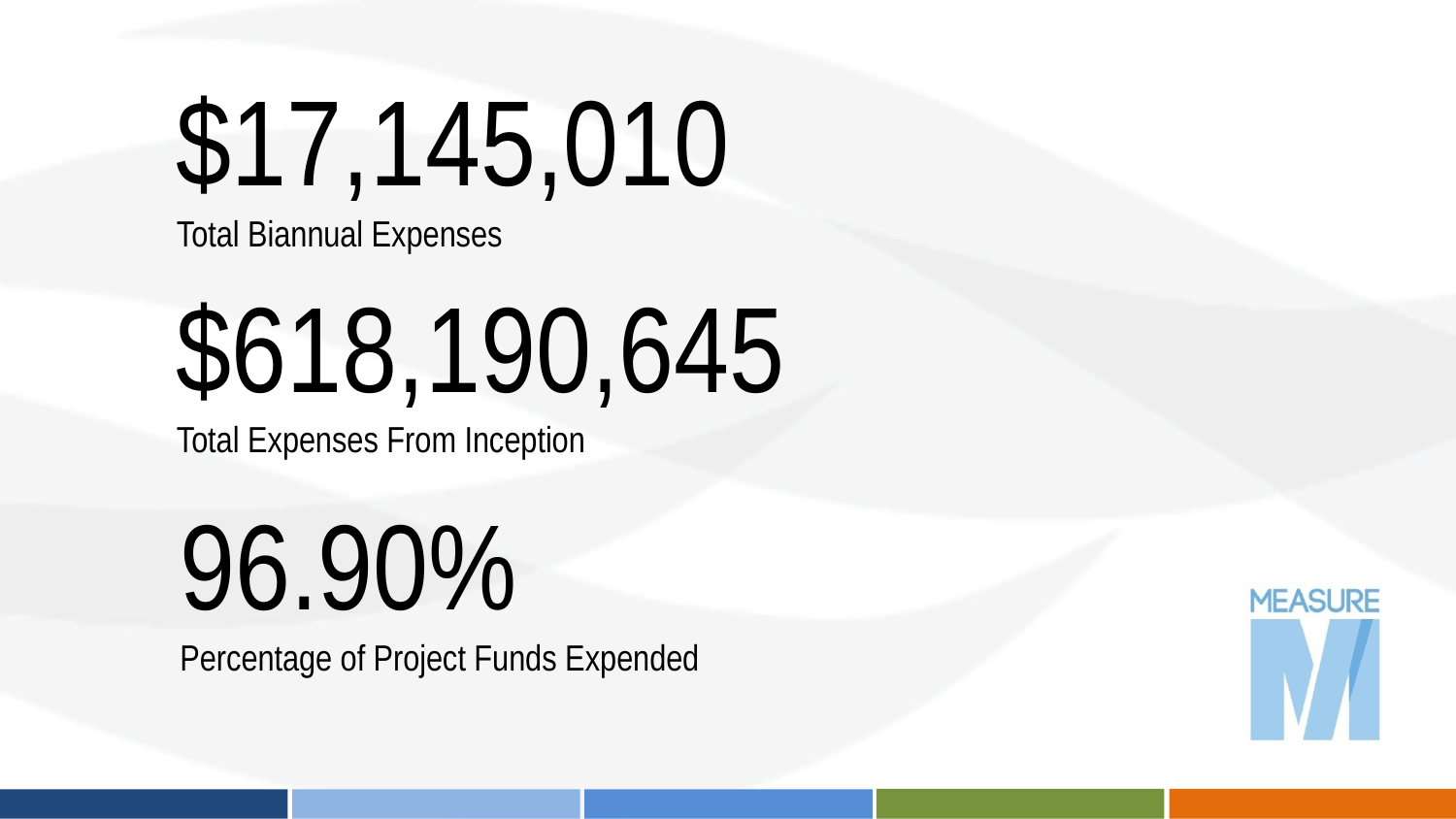

$17,145,010
Total Biannual Expenses
$618,190,645
Total Expenses From Inception
96.90%
Percentage of Project Funds Expended